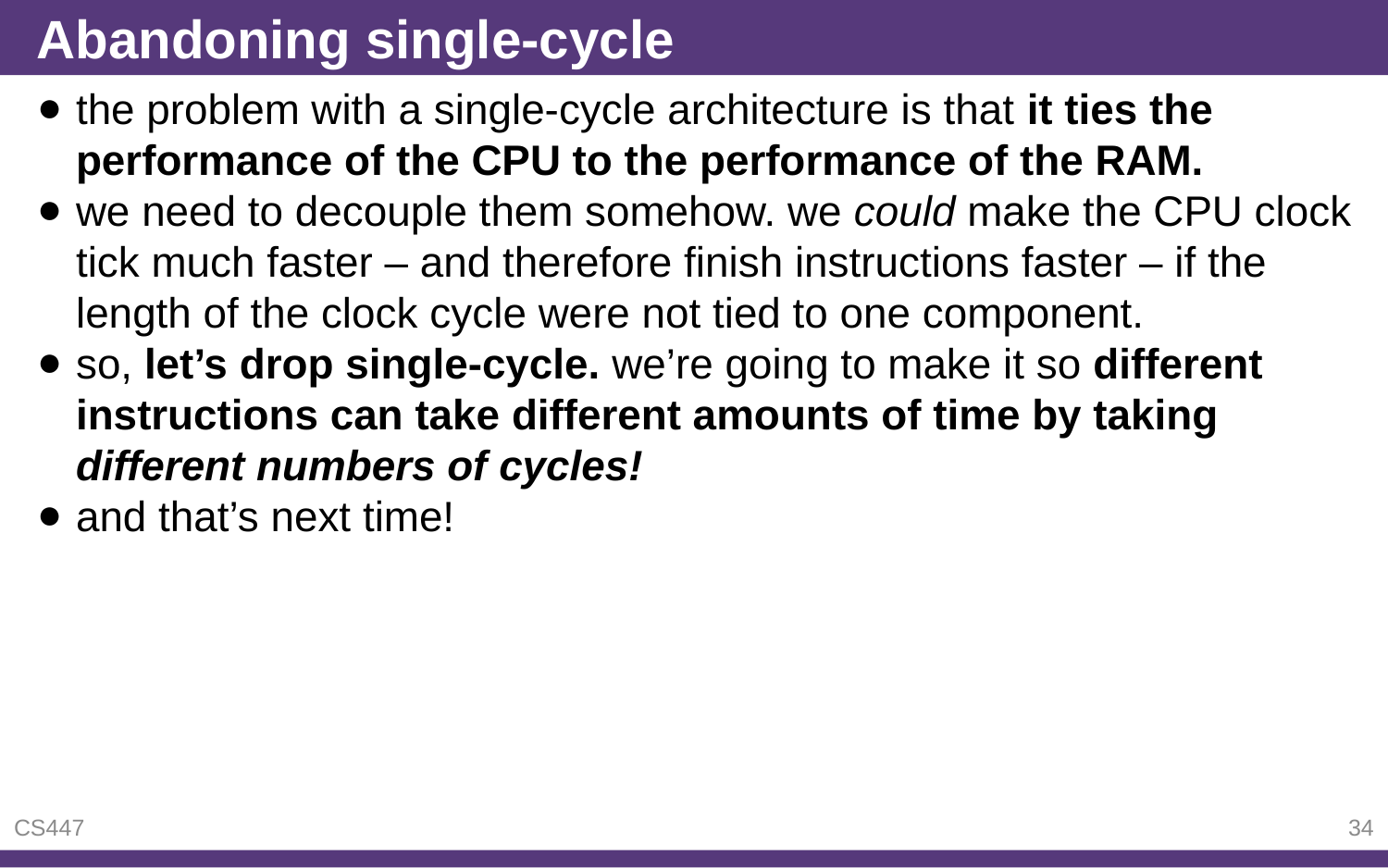

# Abandoning single-cycle
the problem with a single-cycle architecture is that it ties the performance of the CPU to the performance of the RAM.
we need to decouple them somehow. we could make the CPU clock tick much faster – and therefore finish instructions faster – if the length of the clock cycle were not tied to one component.
so, let’s drop single-cycle. we’re going to make it so different instructions can take different amounts of time by taking different numbers of cycles!
and that’s next time!
CS447
34